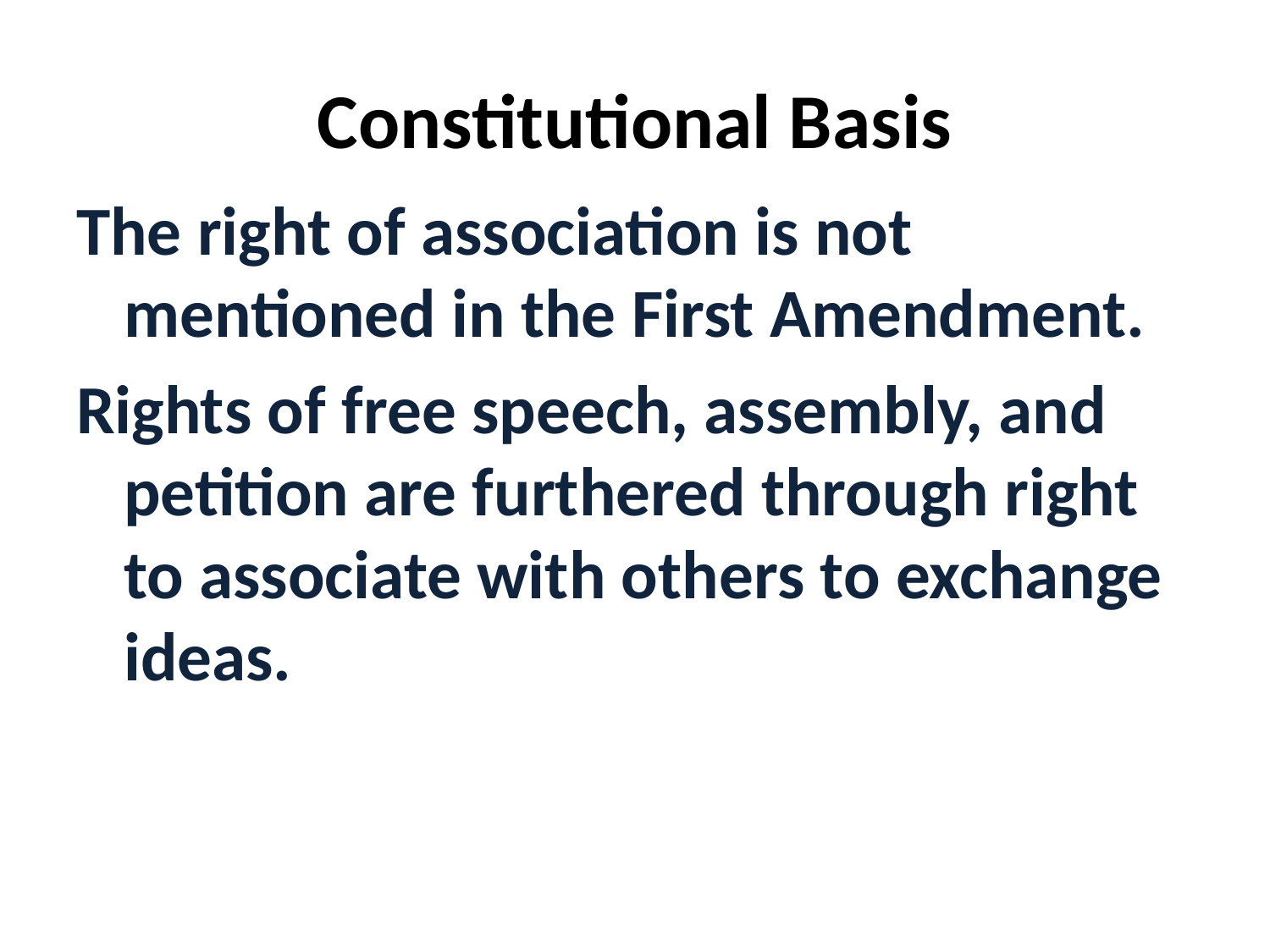

# Constitutional Basis
The right of association is not mentioned in the First Amendment.
Rights of free speech, assembly, and petition are furthered through right to associate with others to exchange ideas.